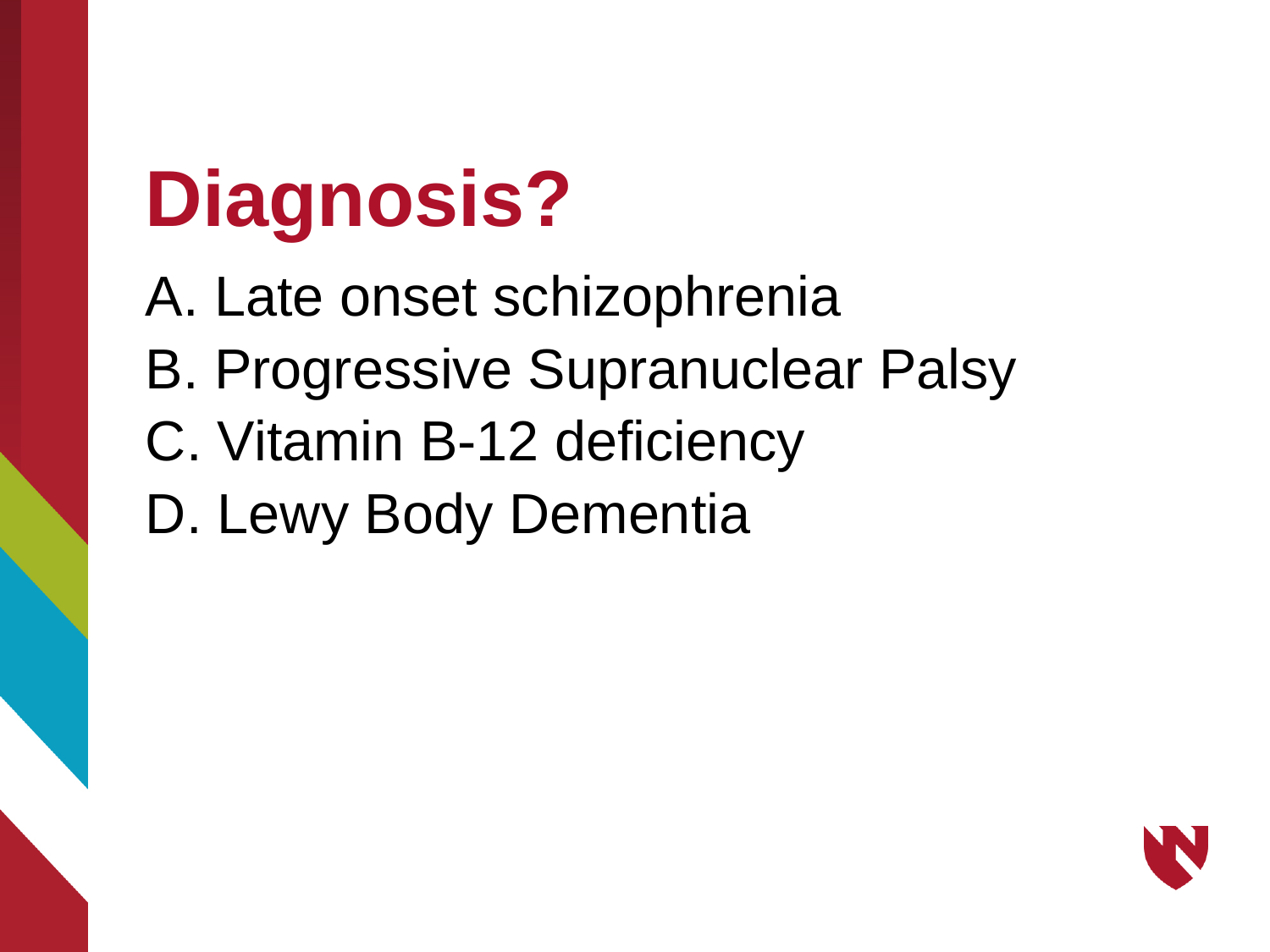

# Diagnosis?
A. Late onset schizophrenia
B. Progressive Supranuclear Palsy
C. Vitamin B-12 deficiency
D. Lewy Body Dementia